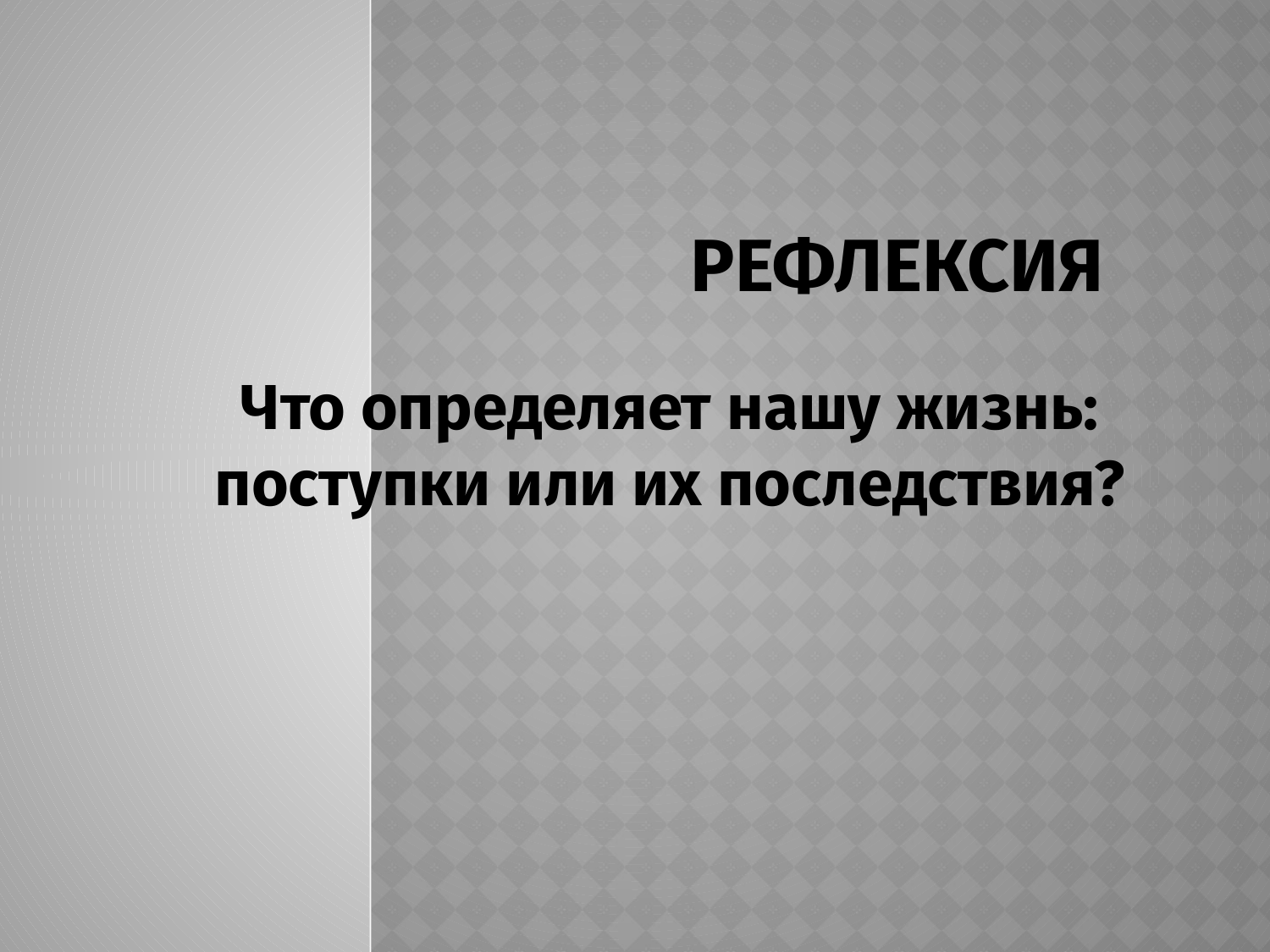

# Рефлексия
Что определяет нашу жизнь: поступки или их последствия?